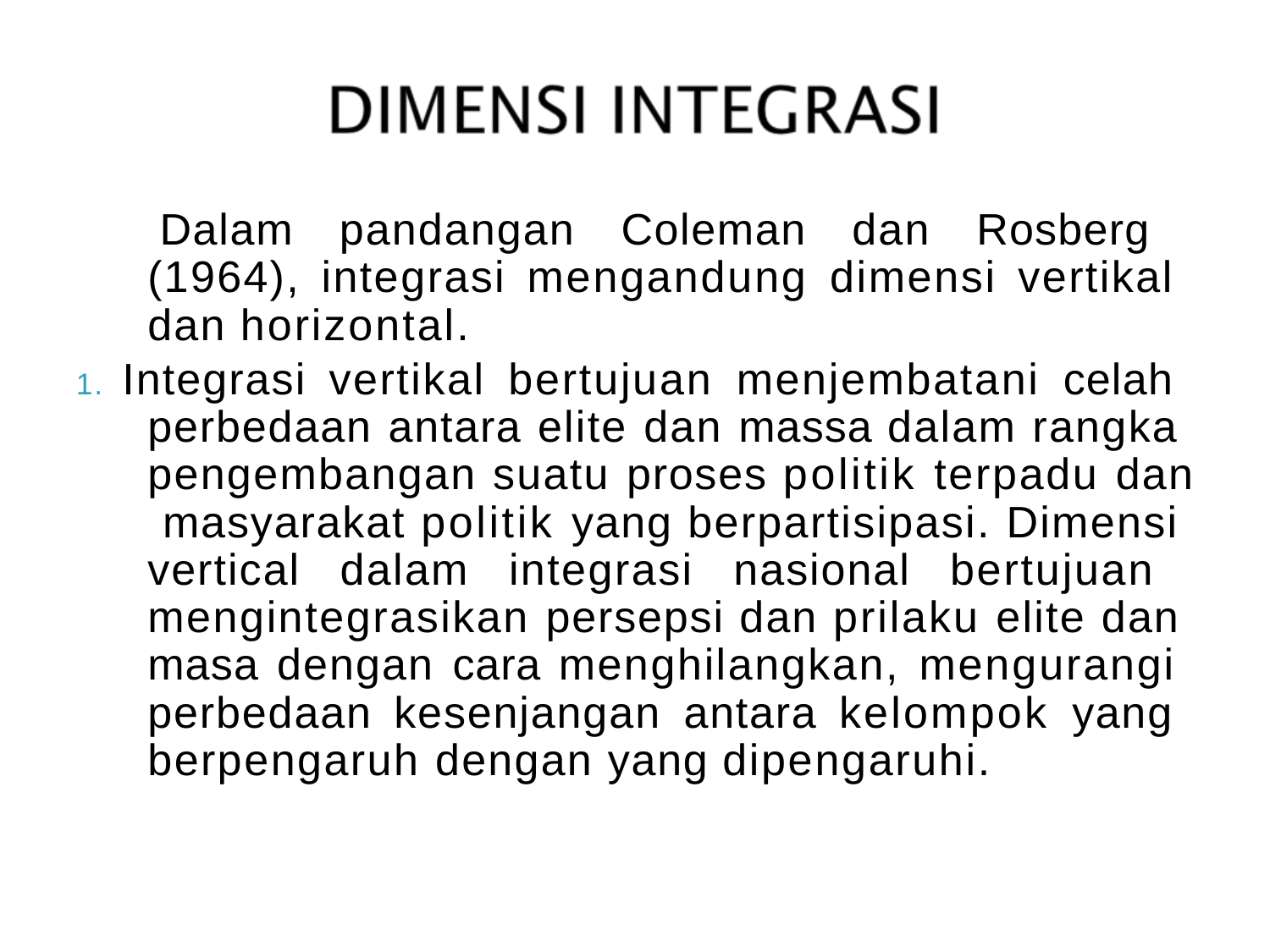

Dalam pandangan Coleman dan Rosberg  (1964), integrasi mengandung dimensi vertikal  dan horizontal.
1. Integrasi vertikal bertujuan menjembatani celah  perbedaan antara elite dan massa dalam rangka  pengembangan suatu proses politik terpadu dan  masyarakat politik yang berpartisipasi. Dimensi  vertical dalam integrasi nasional bertujuan  mengintegrasikan persepsi dan prilaku elite dan  masa dengan cara menghilangkan, mengurangi  perbedaan kesenjangan antara kelompok yang  berpengaruh dengan yang dipengaruhi.